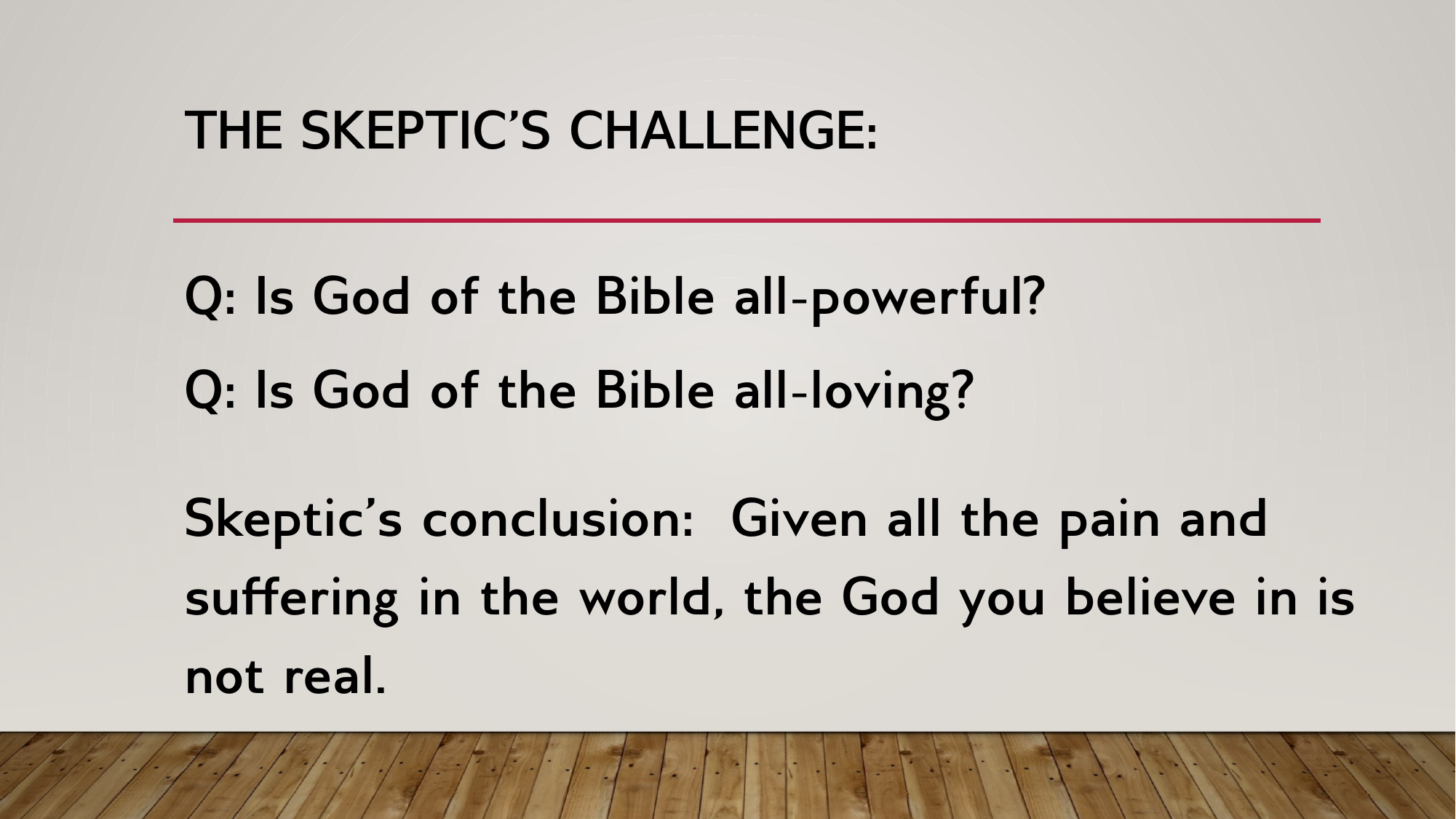

# The skeptic’s challenge:
Q: Is God of the Bible all-powerful?
Q: Is God of the Bible all-loving?

Skeptic’s conclusion:  Given all the pain and suffering in the world, the God you believe in is not real.